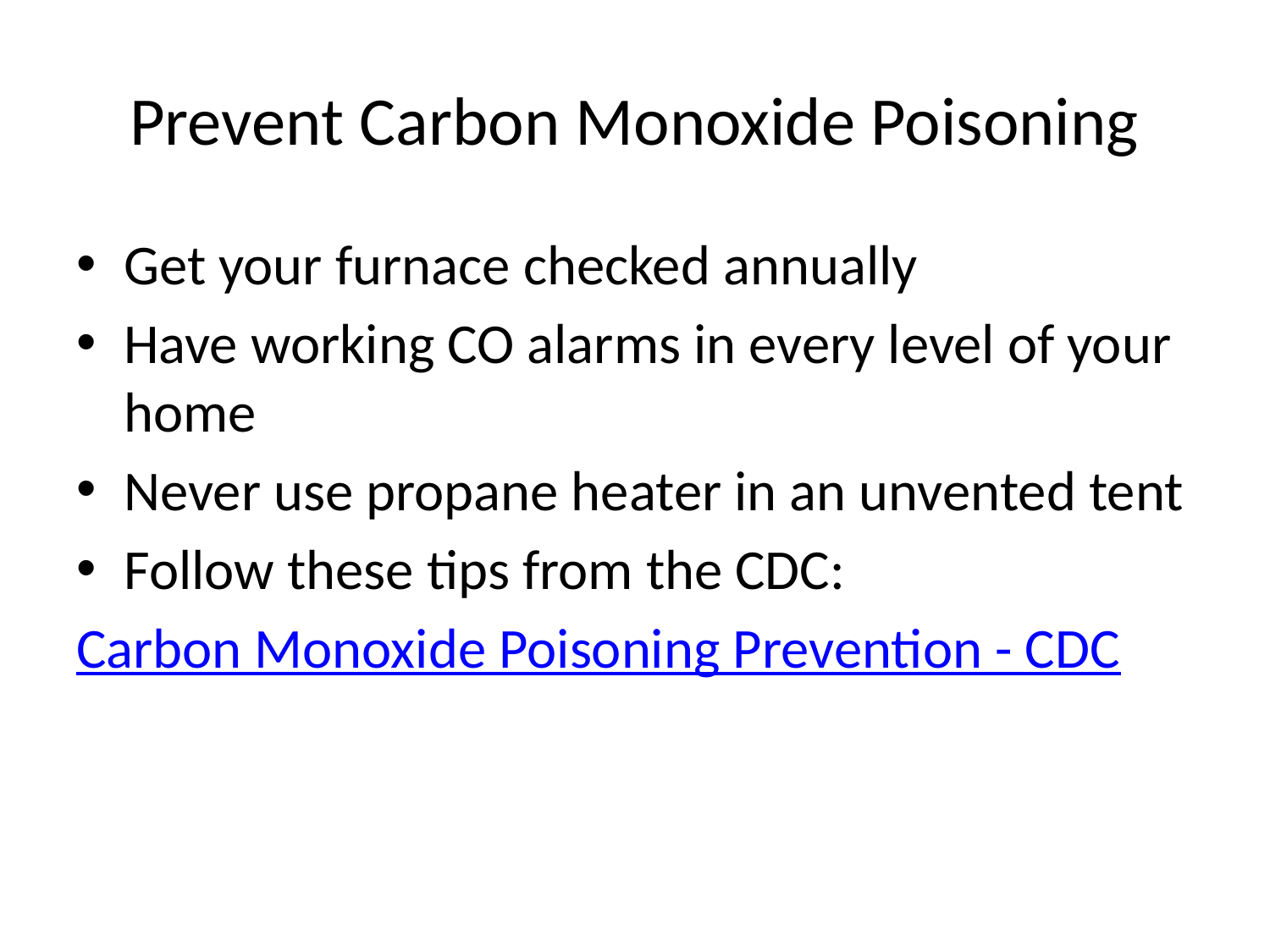

# Prevent Carbon Monoxide Poisoning
Get your furnace checked annually
Have working CO alarms in every level of your home
Never use propane heater in an unvented tent
Follow these tips from the CDC:
Carbon Monoxide Poisoning Prevention - CDC